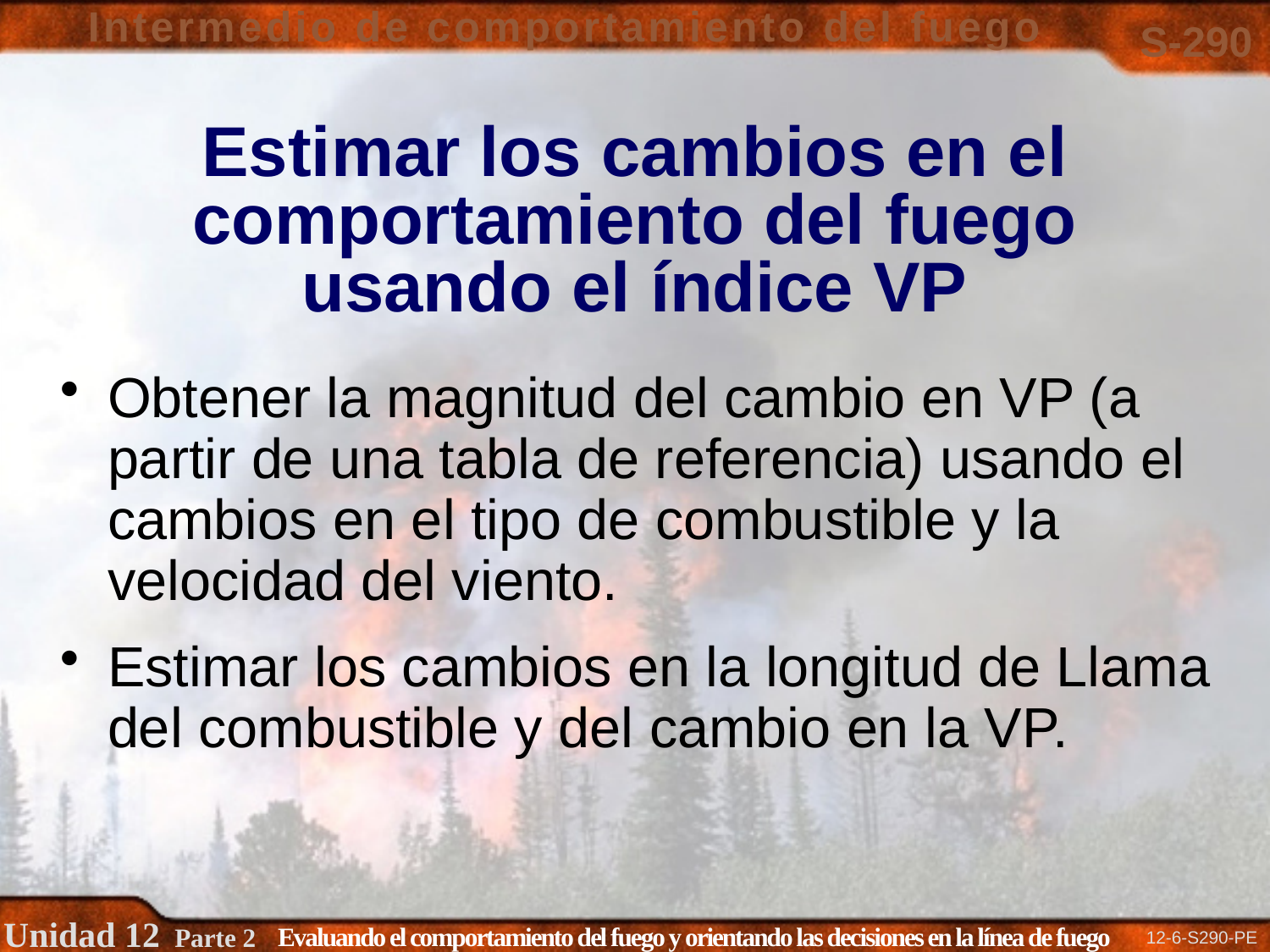

# Estimar los cambios en el comportamiento del fuego usando el índice VP
Obtener la magnitud del cambio en VP (a partir de una tabla de referencia) usando el cambios en el tipo de combustible y la velocidad del viento.
Estimar los cambios en la longitud de Llama del combustible y del cambio en la VP.